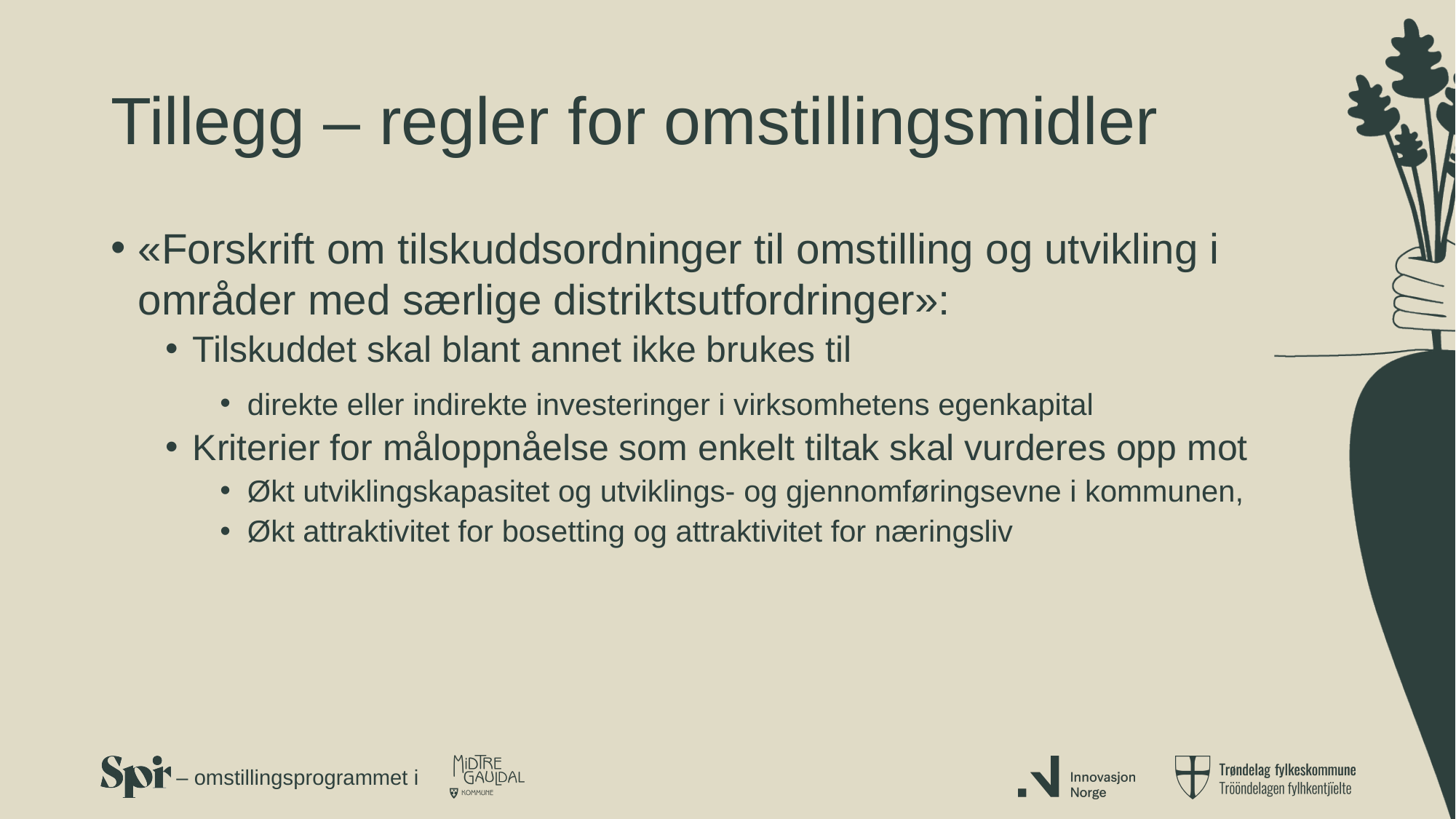

# Tillegg – regler for omstillingsmidler
«Forskrift om tilskuddsordninger til omstilling og utvikling i områder med særlige distriktsutfordringer»:
Tilskuddet skal blant annet ikke brukes til
direkte eller indirekte investeringer i virksomhetens egenkapital
Kriterier for måloppnåelse som enkelt tiltak skal vurderes opp mot
Økt utviklingskapasitet og utviklings- og gjennomføringsevne i kommunen,
Økt attraktivitet for bosetting og attraktivitet for næringsliv